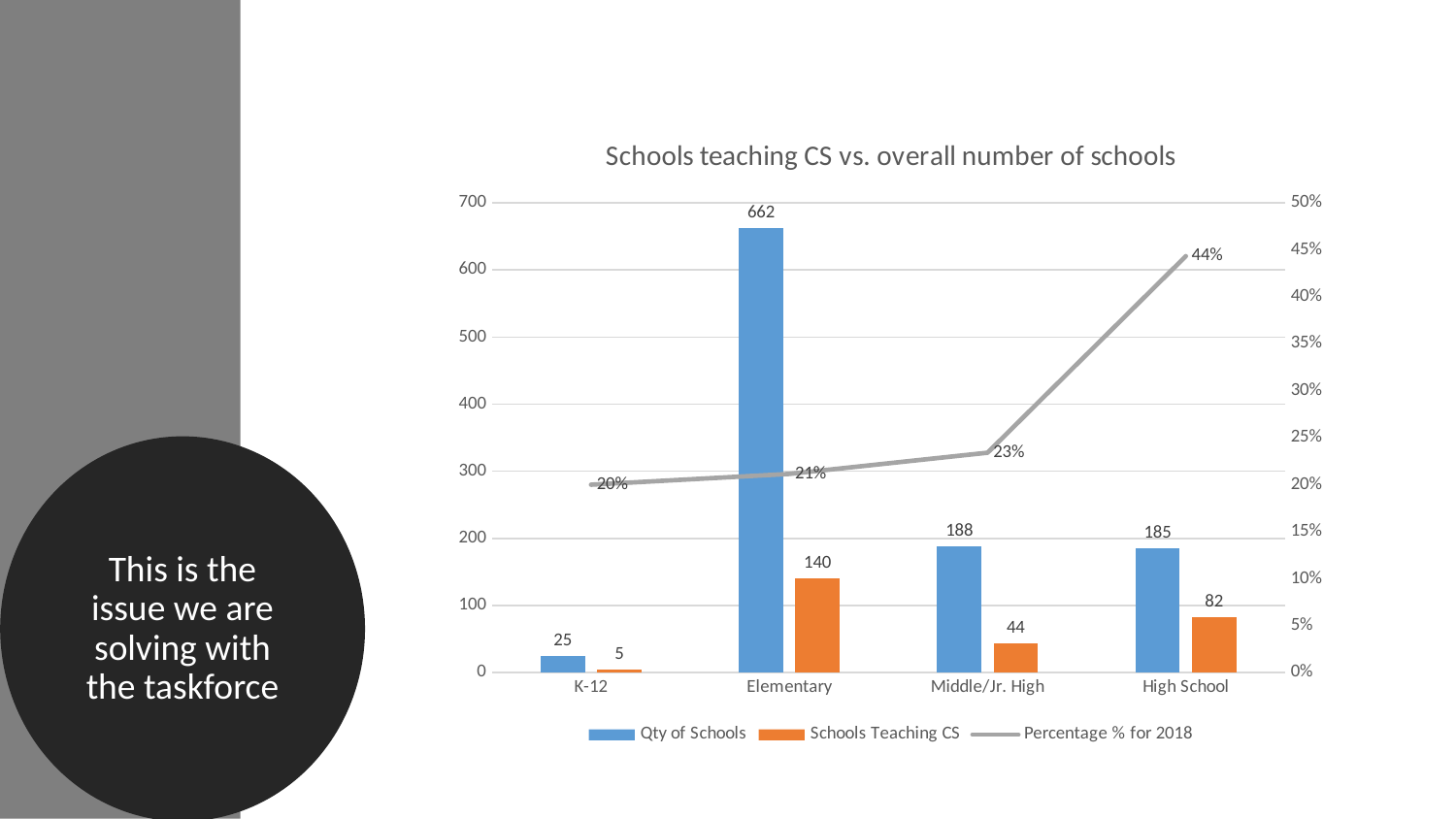

### Chart: Schools teaching CS vs. overall number of schools

| Category | Qty of Schools | Schools Teaching CS | Percentage % for 2018 |
|---|---|---|---|
| K-12 | 25.0 | 5.0 | 0.2 |
| Elementary | 662.0 | 140.0 | 0.21148036253776434 |
| Middle/Jr. High | 188.0 | 44.0 | 0.23404255319148937 |
| High School | 185.0 | 82.0 | 0.44324324324324327 |
This is the issue we are solving with the taskforce